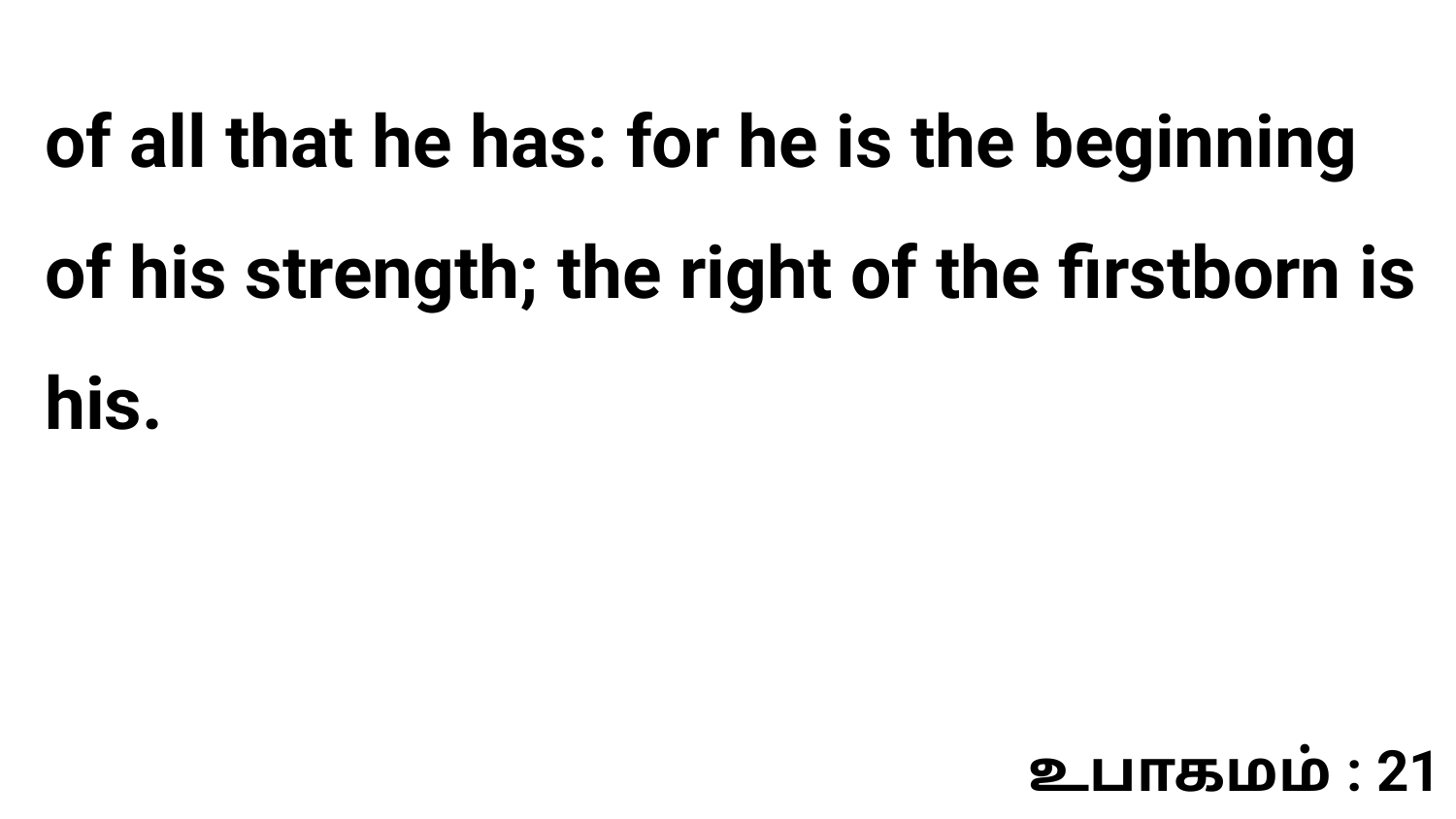

of all that he has: for he is the beginning of his strength; the right of the firstborn is his.
உபாகமம் : 21